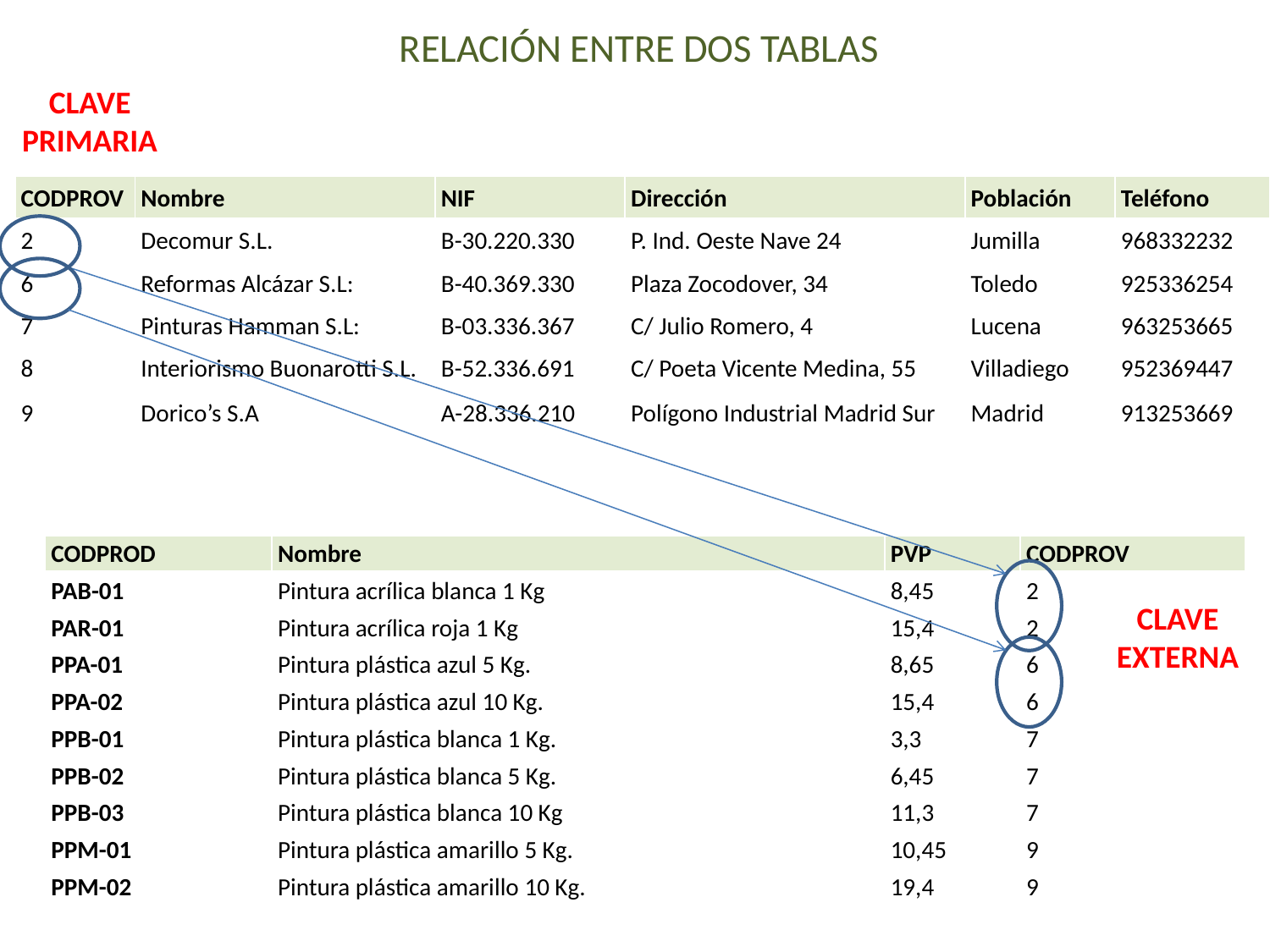

# RELACIÓN ENTRE DOS TABLAS
CLAVE PRIMARIA
| CODPROV | Nombre | NIF | Dirección | Población | Teléfono |
| --- | --- | --- | --- | --- | --- |
| 2 | Decomur S.L. | B-30.220.330 | P. Ind. Oeste Nave 24 | Jumilla | 968332232 |
| 6 | Reformas Alcázar S.L: | B-40.369.330 | Plaza Zocodover, 34 | Toledo | 925336254 |
| 7 | Pinturas Hamman S.L: | B-03.336.367 | C/ Julio Romero, 4 | Lucena | 963253665 |
| 8 | Interiorismo Buonarotti S.L. | B-52.336.691 | C/ Poeta Vicente Medina, 55 | Villadiego | 952369447 |
| 9 | Dorico’s S.A | A-28.336.210 | Polígono Industrial Madrid Sur | Madrid | 913253669 |

| CODPROD | Nombre | PVP | CODPROV |
| --- | --- | --- | --- |
| PAB-01 | Pintura acrílica blanca 1 Kg | 8,45 | 2 |
| PAR-01 | Pintura acrílica roja 1 Kg | 15,4 | 2 |
| PPA-01 | Pintura plástica azul 5 Kg. | 8,65 | 6 |
| PPA-02 | Pintura plástica azul 10 Kg. | 15,4 | 6 |
| PPB-01 | Pintura plástica blanca 1 Kg. | 3,3 | 7 |
| PPB-02 | Pintura plástica blanca 5 Kg. | 6,45 | 7 |
| PPB-03 | Pintura plástica blanca 10 Kg | 11,3 | 7 |
| PPM-01 | Pintura plástica amarillo 5 Kg. | 10,45 | 9 |
| PPM-02 | Pintura plástica amarillo 10 Kg. | 19,4 | 9 |

CLAVE EXTERNA